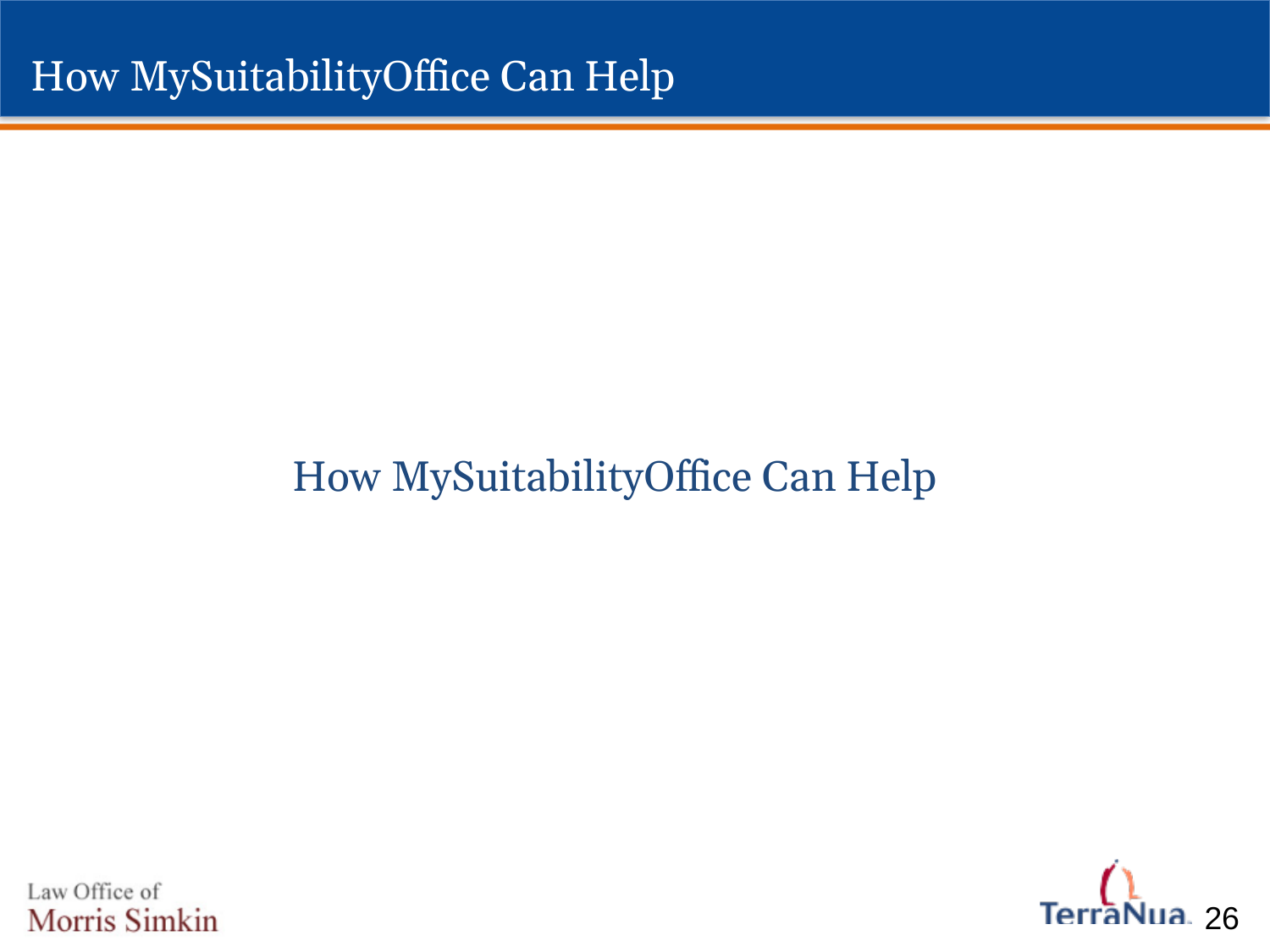

# How MySuitabilityOffice Can Help
How MySuitabilityOffice Can Help
26